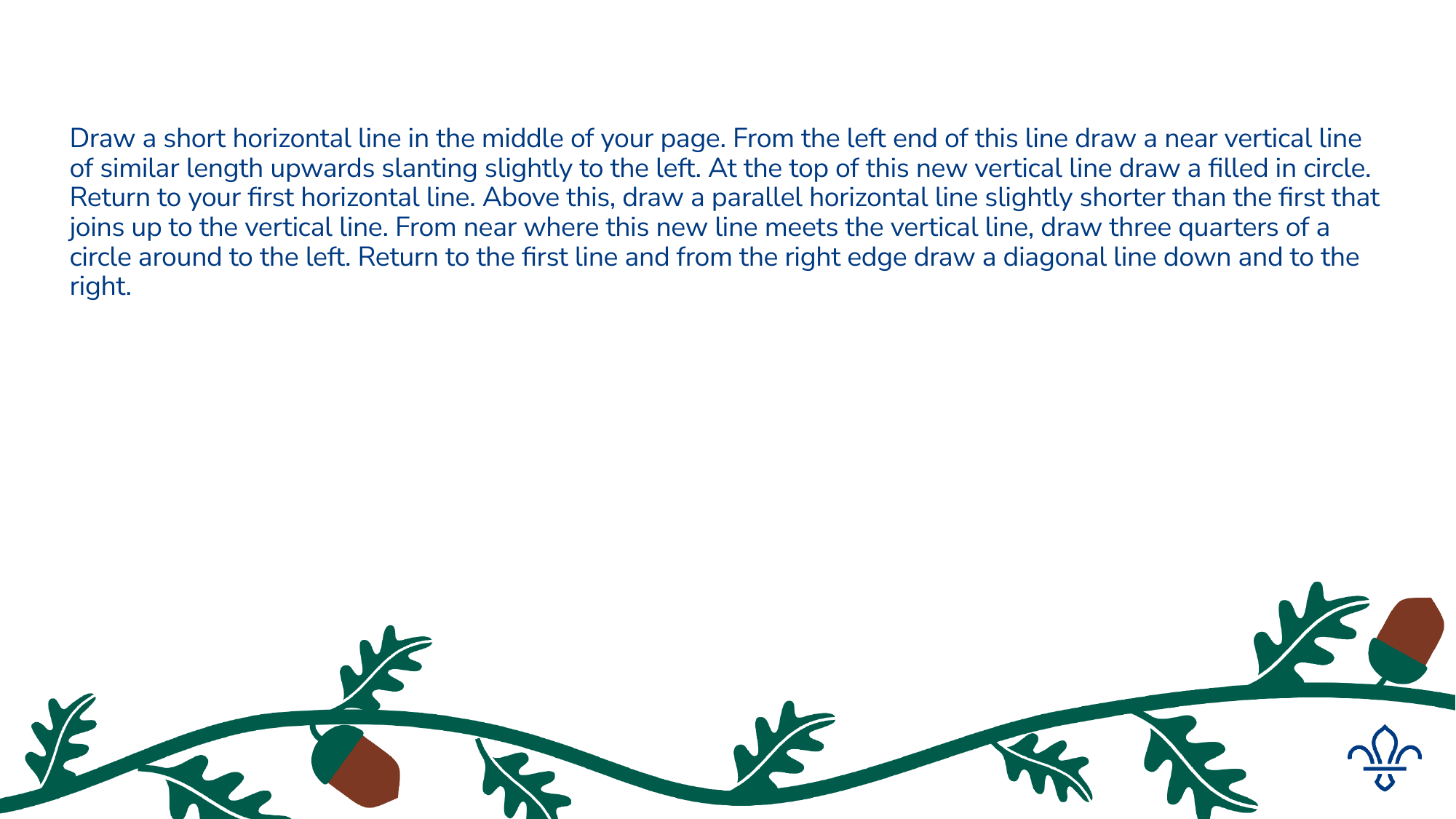

#
Draw a short horizontal line in the middle of your page. From the left end of this line draw a near vertical line of similar length upwards slanting slightly to the left. At the top of this new vertical line draw a filled in circle. Return to your first horizontal line. Above this, draw a parallel horizontal line slightly shorter than the first that joins up to the vertical line. From near where this new line meets the vertical line, draw three quarters of a circle around to the left. Return to the first line and from the right edge draw a diagonal line down and to the right.